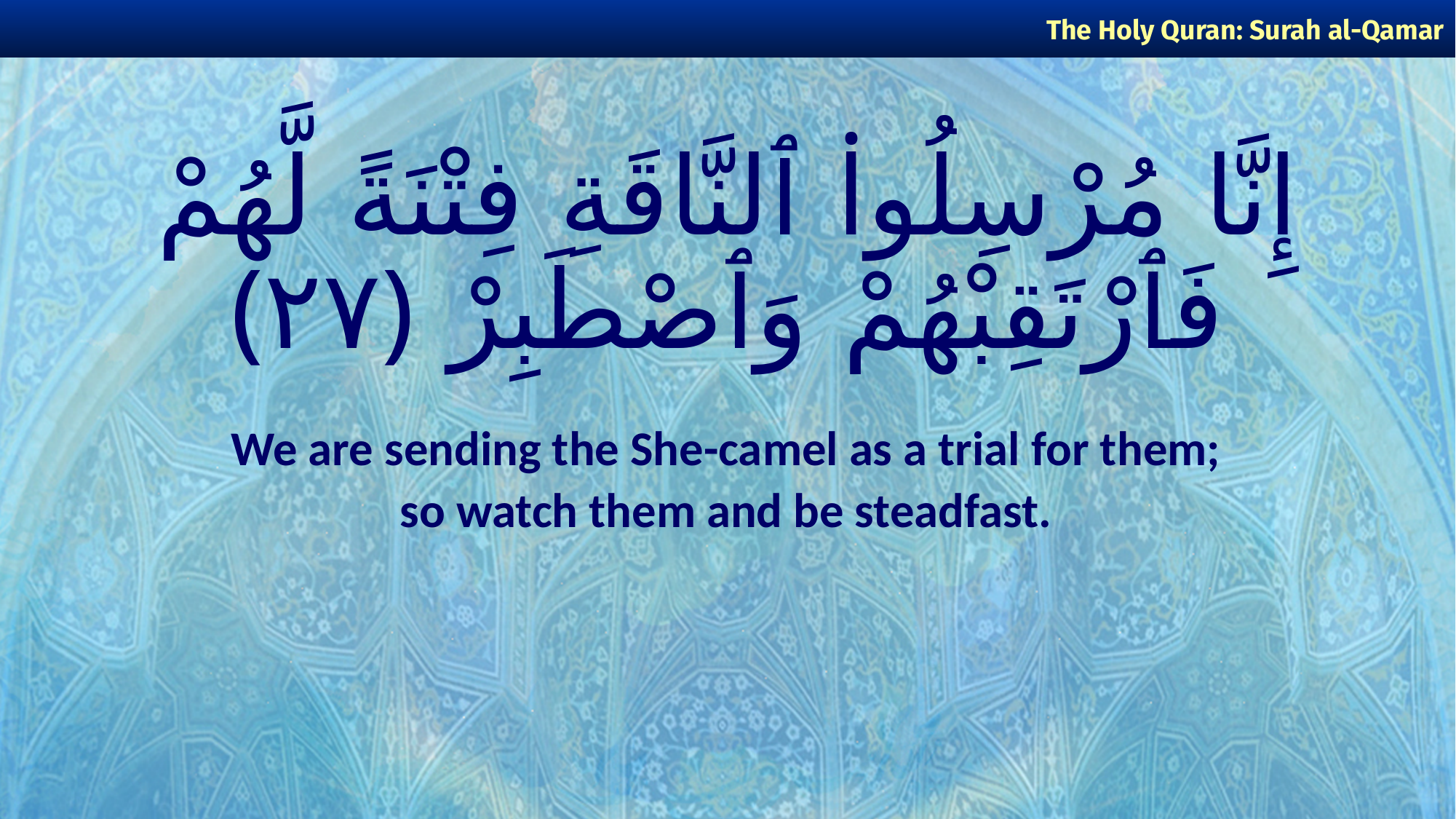

The Holy Quran: Surah al-Qamar
# إِنَّا مُرْسِلُوا۟ ٱلنَّاقَةِ فِتْنَةً لَّهُمْ فَٱرْتَقِبْهُمْ وَٱصْطَبِرْ ﴿٢٧﴾
We are sending the She-camel as a trial for them;
so watch them and be steadfast.